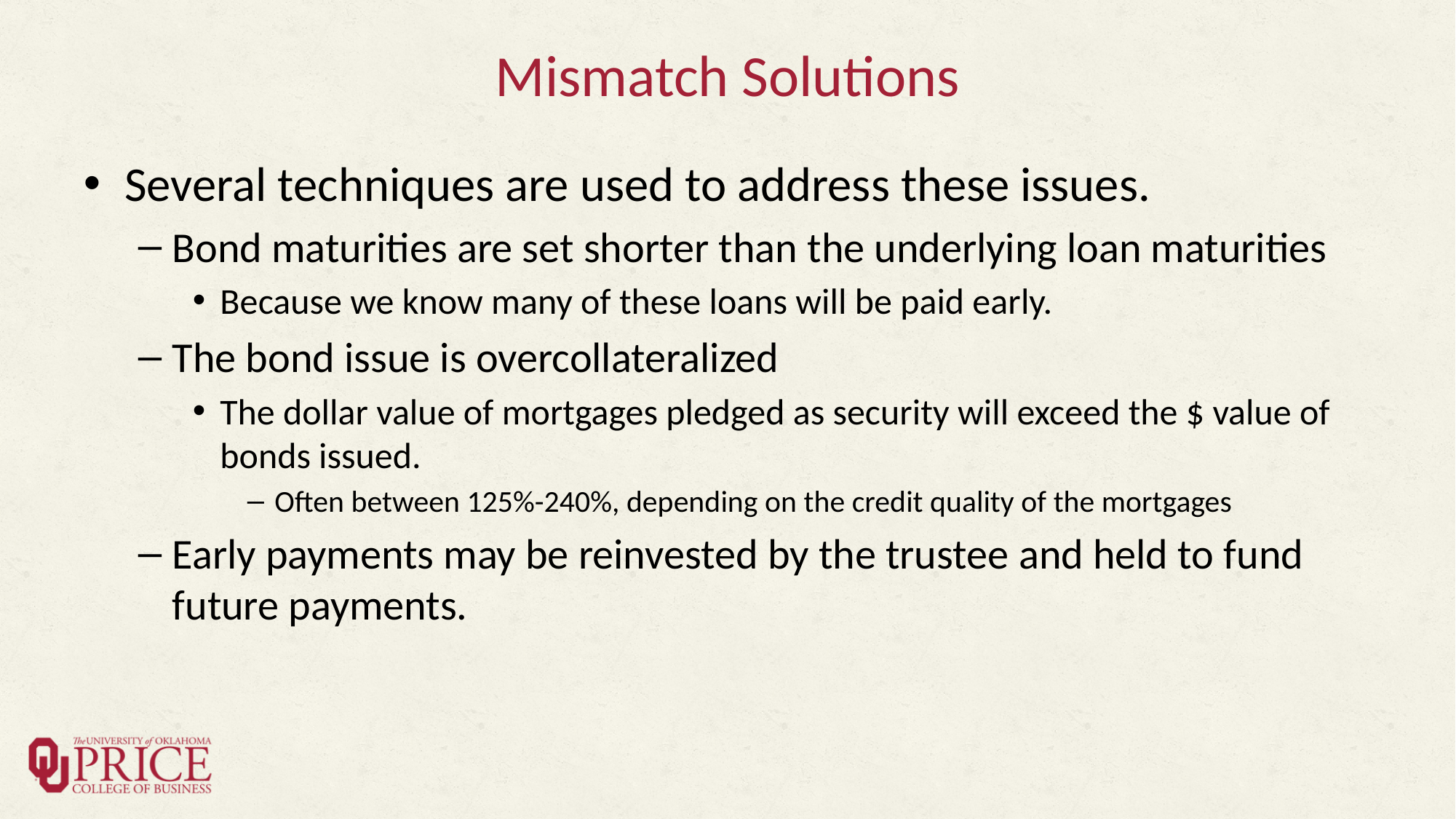

# Mismatch Solutions
Several techniques are used to address these issues.
Bond maturities are set shorter than the underlying loan maturities
Because we know many of these loans will be paid early.
The bond issue is overcollateralized
The dollar value of mortgages pledged as security will exceed the $ value of bonds issued.
Often between 125%-240%, depending on the credit quality of the mortgages
Early payments may be reinvested by the trustee and held to fund future payments.